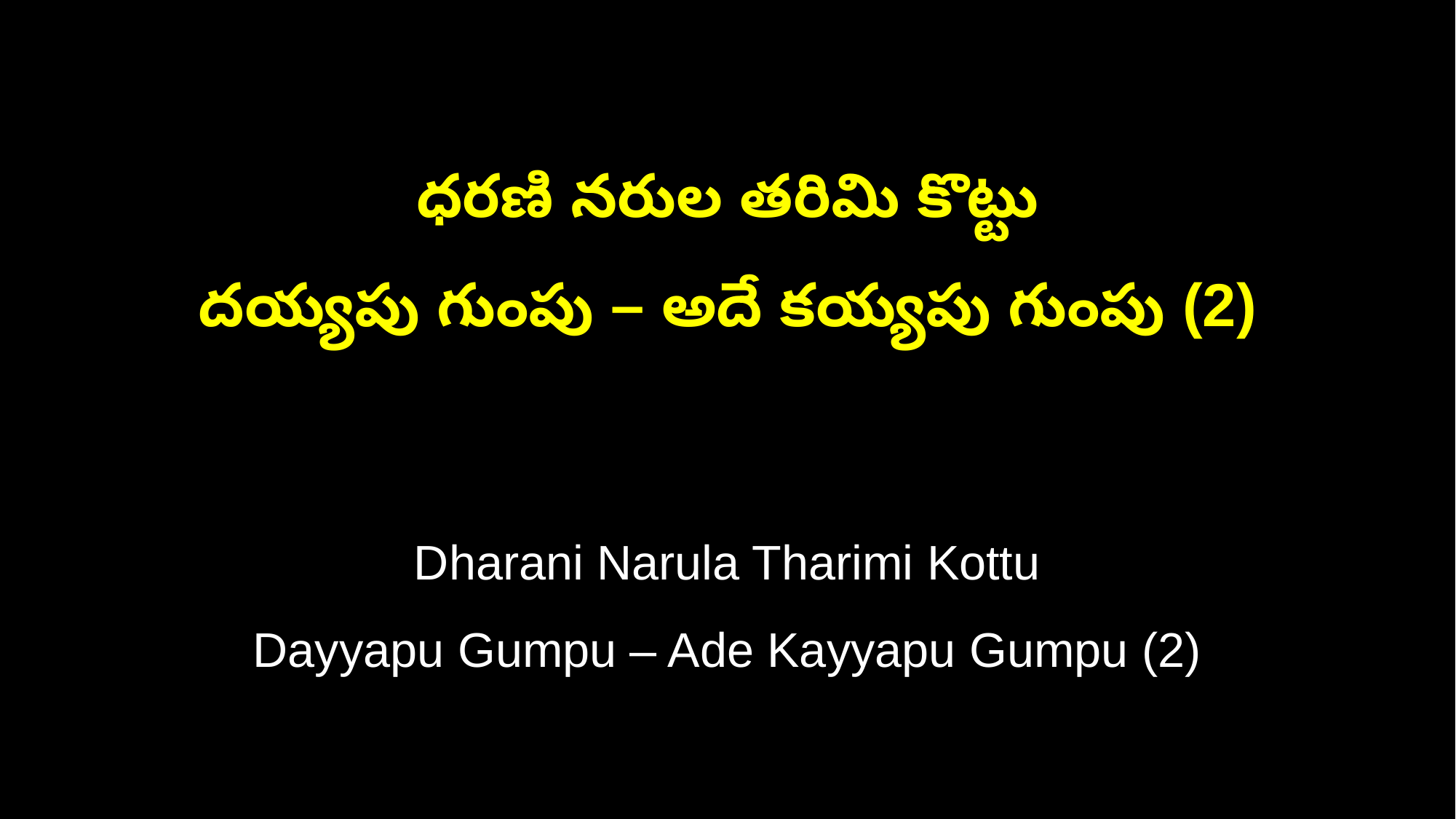

ధరణి నరుల తరిమి కొట్టు
దయ్యపు గుంపు – అదే కయ్యపు గుంపు (2)
Dharani Narula Tharimi Kottu
Dayyapu Gumpu – Ade Kayyapu Gumpu (2)